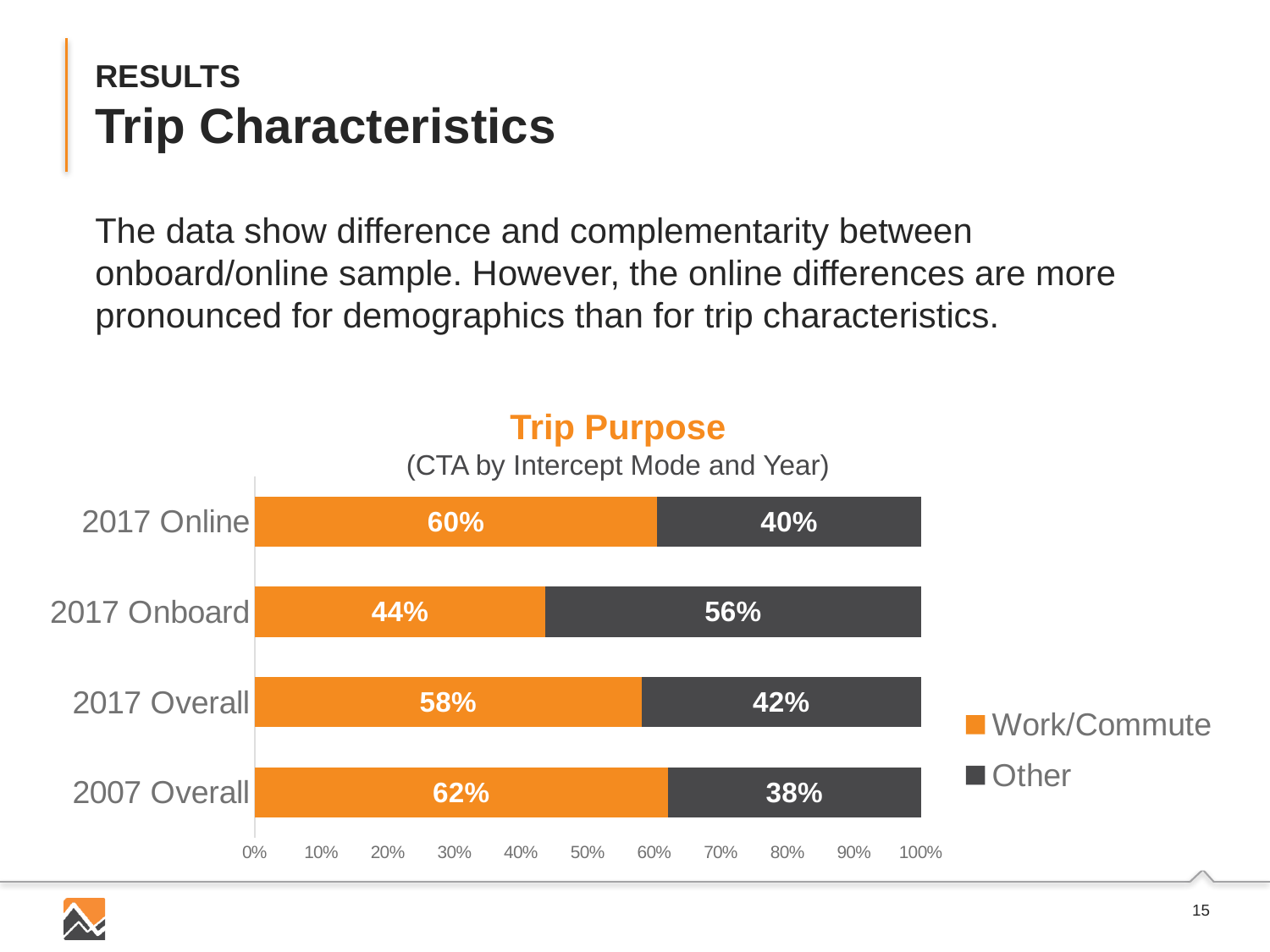

# RESULTS Trip Characteristics
The data show difference and complementarity between onboard/online sample. However, the online differences are more pronounced for demographics than for trip characteristics.
Trip Purpose
(CTA by Intercept Mode and Year)

### Chart

| Category | Work/Commute | Other |
|---|---|---|
| 2017 Online | 0.6043706273639 | 0.39562937263610004 |
| 2017 Onboard | 0.43634801979610005 | 0.5636519802039 |
| 2017 Overall | 0.5805881537861 | 0.4194118462139 |
| 2007 Overall | 0.62 | 0.38 |